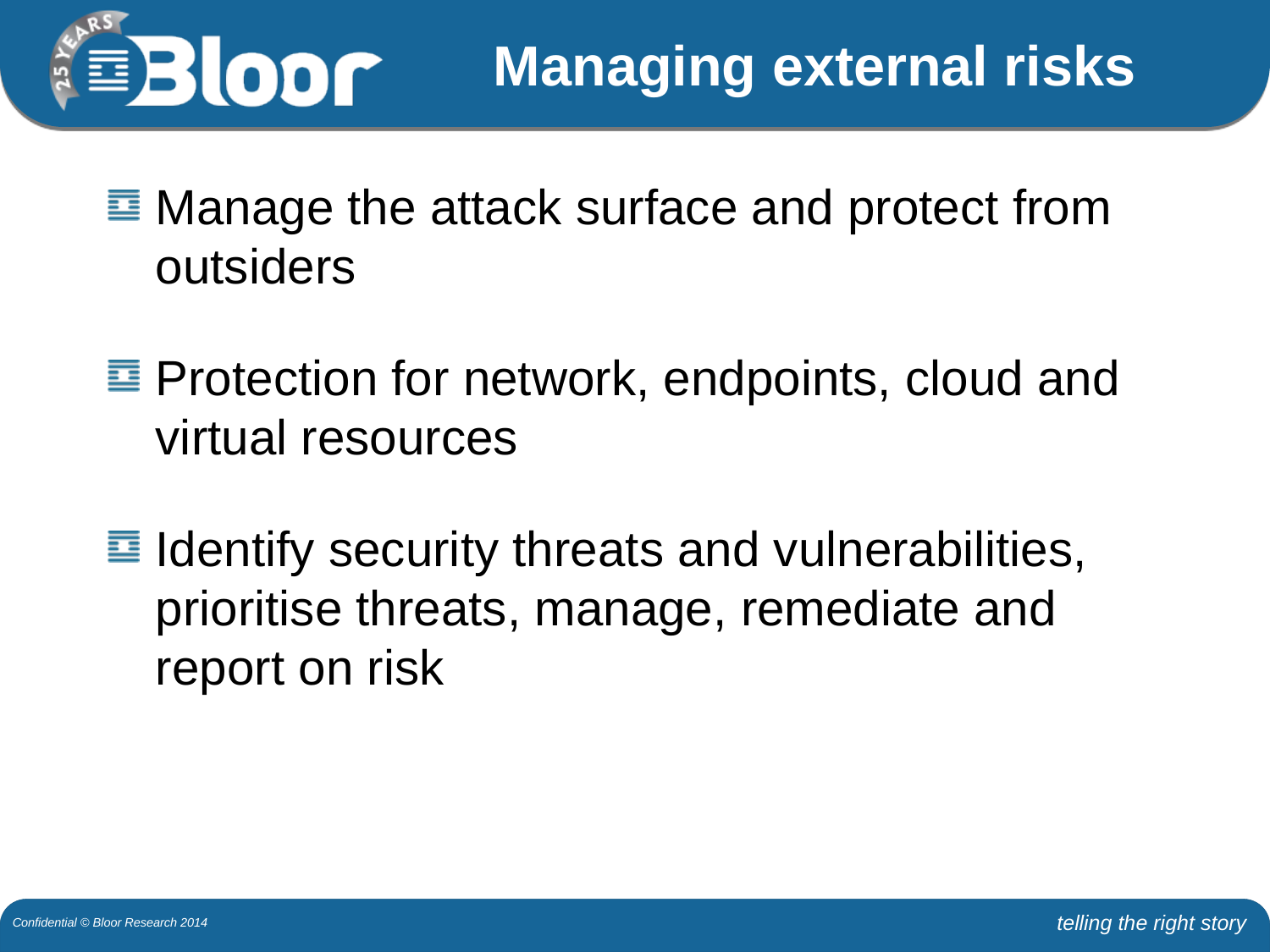

# Managing external risks
Manage the attack surface and protect from outsiders
Protection for network, endpoints, cloud and virtual resources
Identify security threats and vulnerabilities, prioritise threats, manage, remediate and report on risk